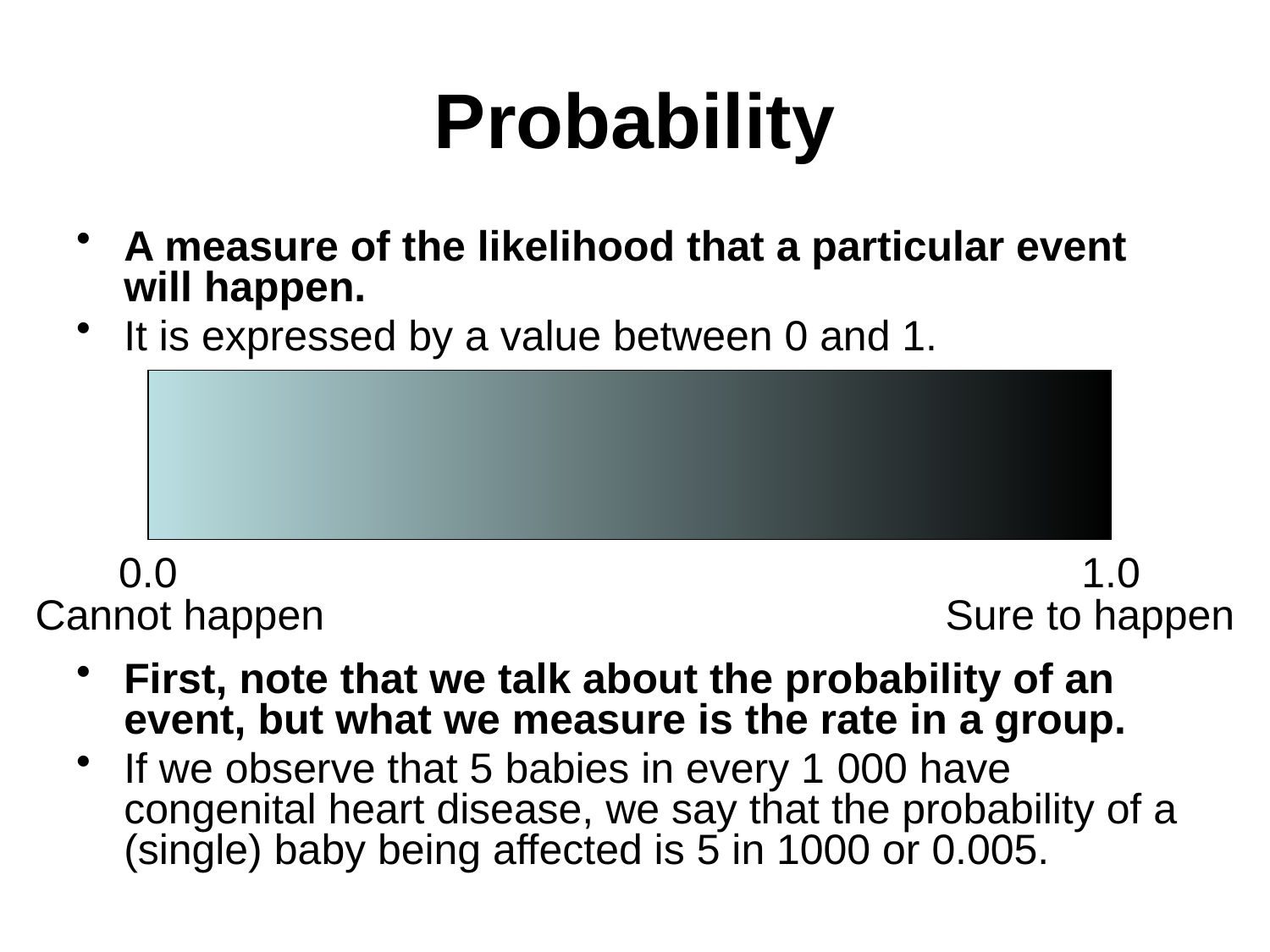

# Probability
A measure of the likelihood that a particular event will happen.
It is expressed by a value between 0 and 1.

First, note that we talk about the probability of an event, but what we measure is the rate in a group.
If we observe that 5 babies in every 1 000 have congenital heart disease, we say that the probability of a (single) baby being affected is 5 in 1000 or 0.005.

0.0
1.0
Cannot happen
Sure to happen